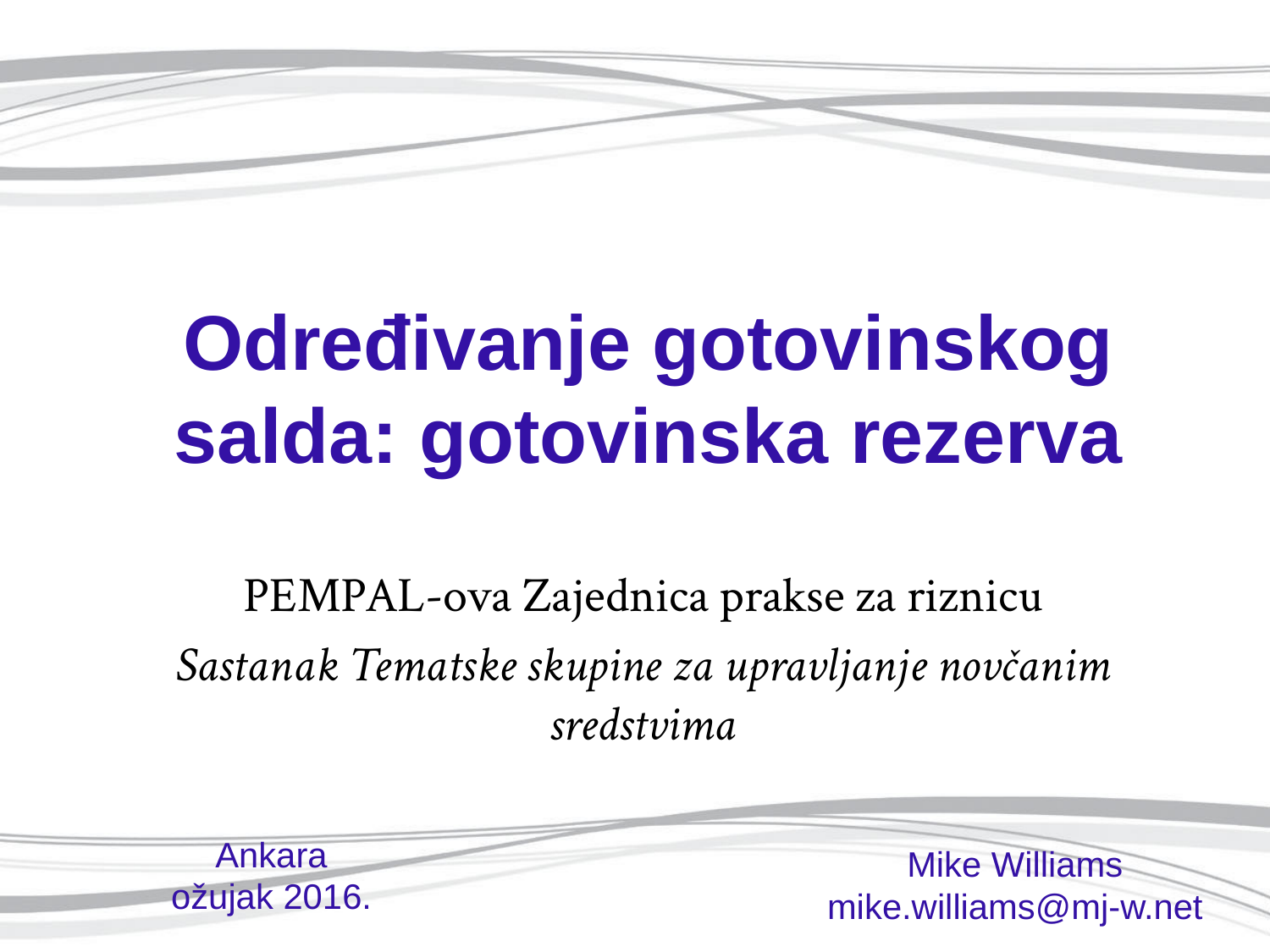

# Određivanje gotovinskog salda: gotovinska rezerva
PEMPAL-ova Zajednica prakse za riznicu
Sastanak Tematske skupine za upravljanje novčanim sredstvima
Ankara
ožujak 2016.
Mike Williams
mike.williams@mj-w.net